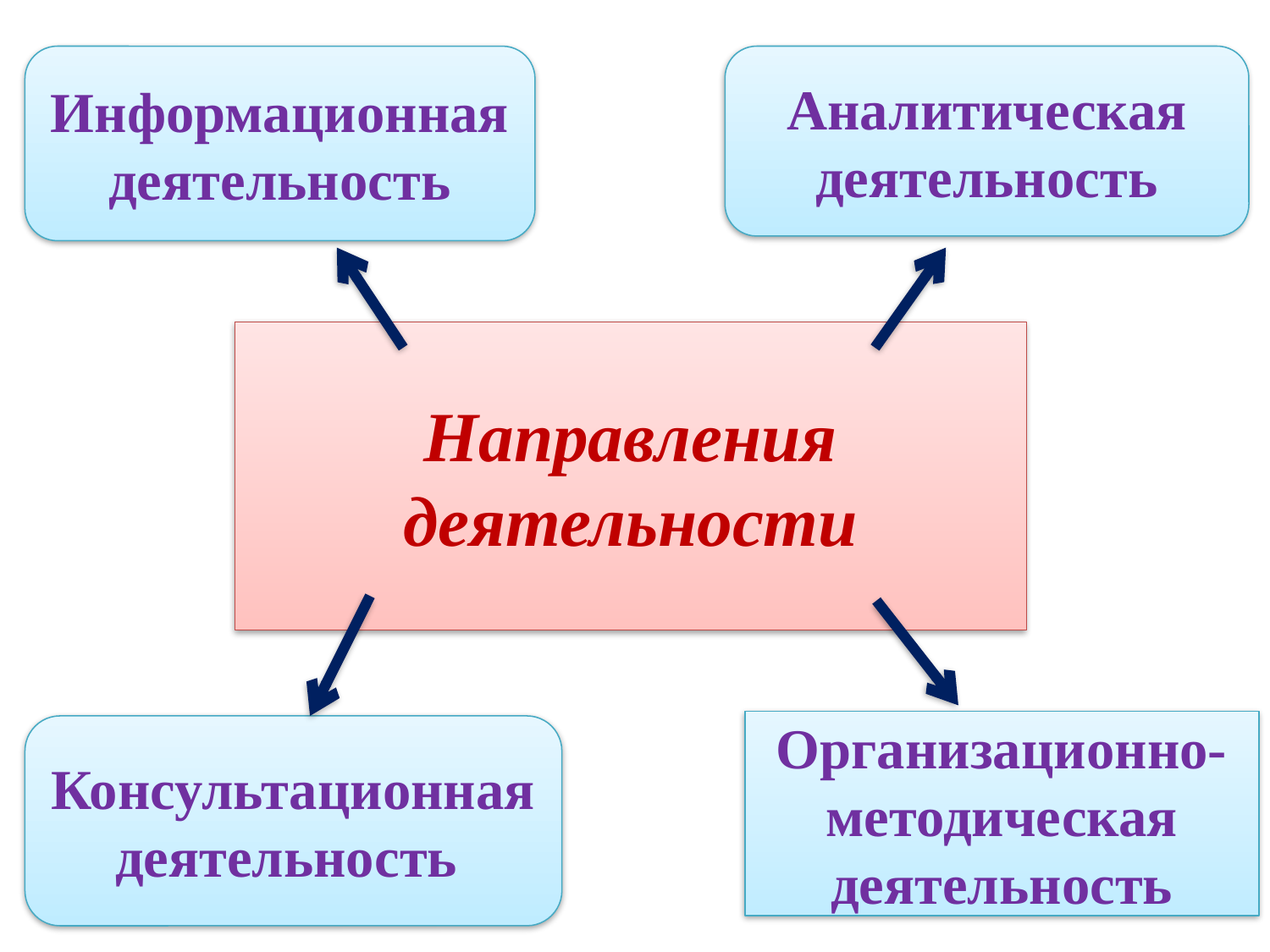

Информационная деятельность
Аналитическая деятельность
# Направления деятельности
Организационно-методическая деятельность
Консультационная деятельность